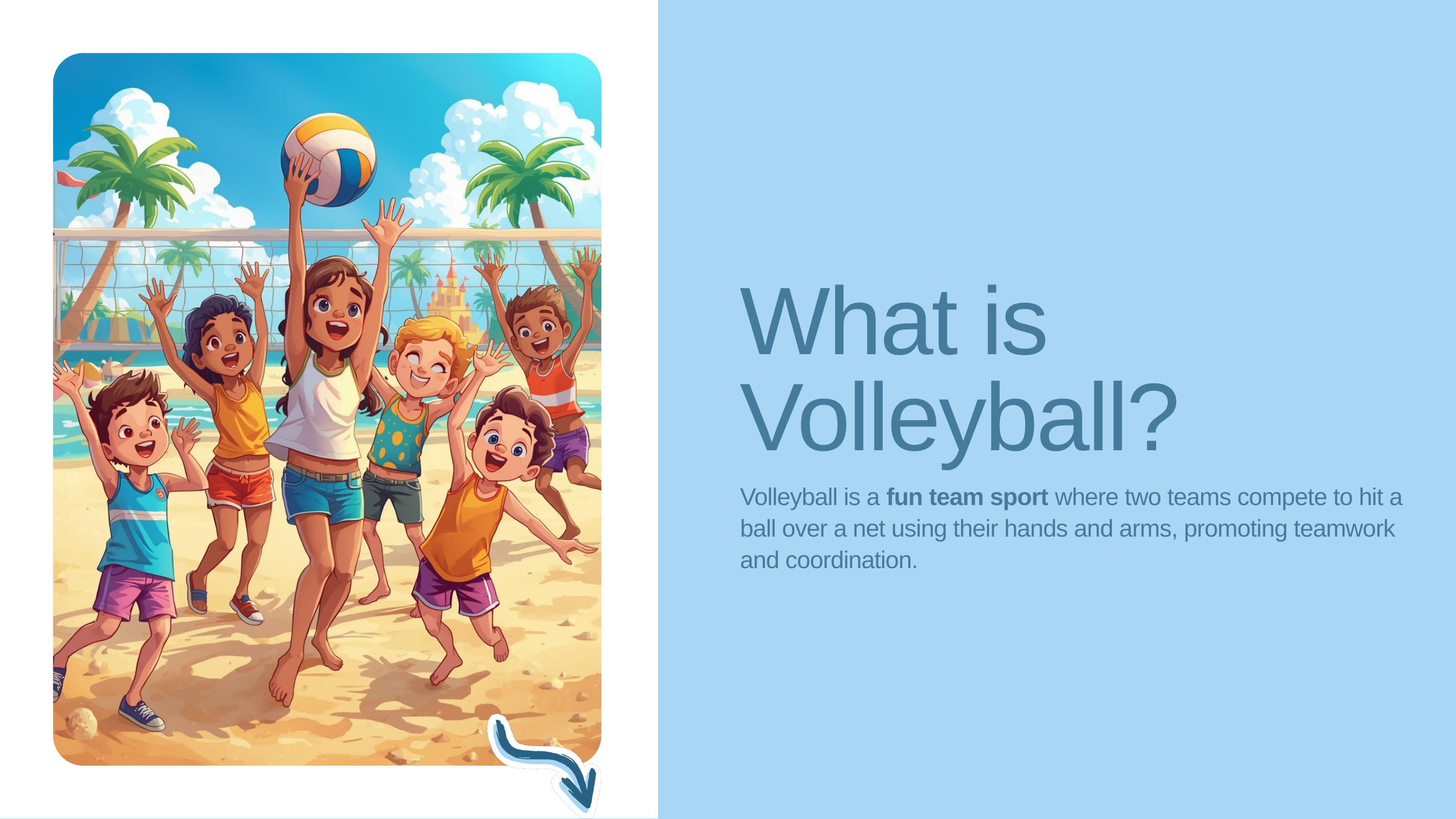

What is Volleyball?
Volleyball is a fun team sport where two teams compete to hit a ball over a net using their hands and arms, promoting teamwork and coordination.